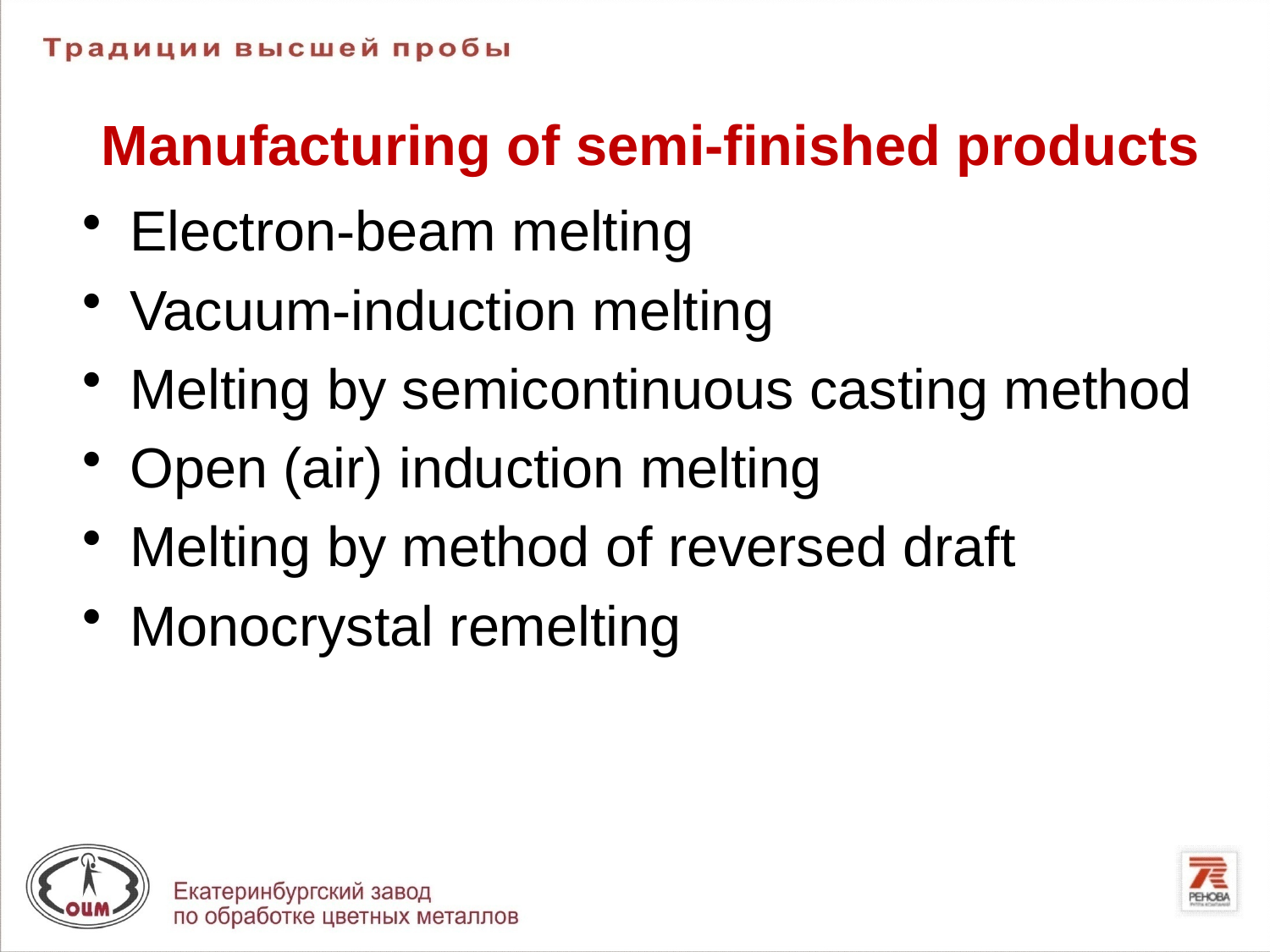

Manufacturing of semi-finished products
Electron-beam melting
Vacuum-induction melting
Melting by semicontinuous casting method
Open (air) induction melting
Melting by method of reversed draft
Monocrystal remelting